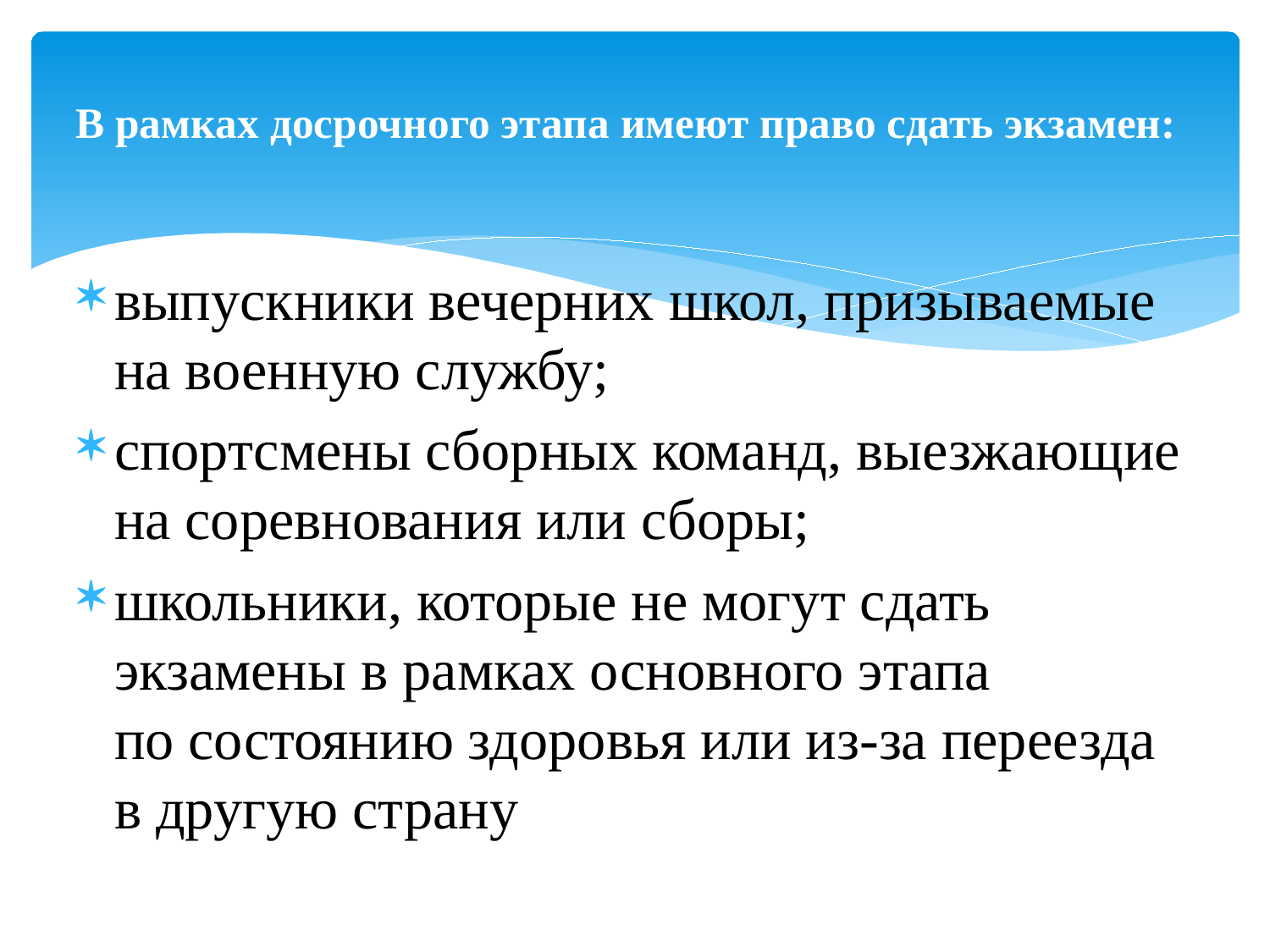

# В рамках досрочного этапа имеют право сдать экзамен:
выпускники вечерних школ, призываемые на военную службу;
спортсмены сборных команд, выезжающие на соревнования или сборы;
школьники, которые не могут сдать экзамены в рамках основного этапа по состоянию здоровья или из-за переезда в другую страну